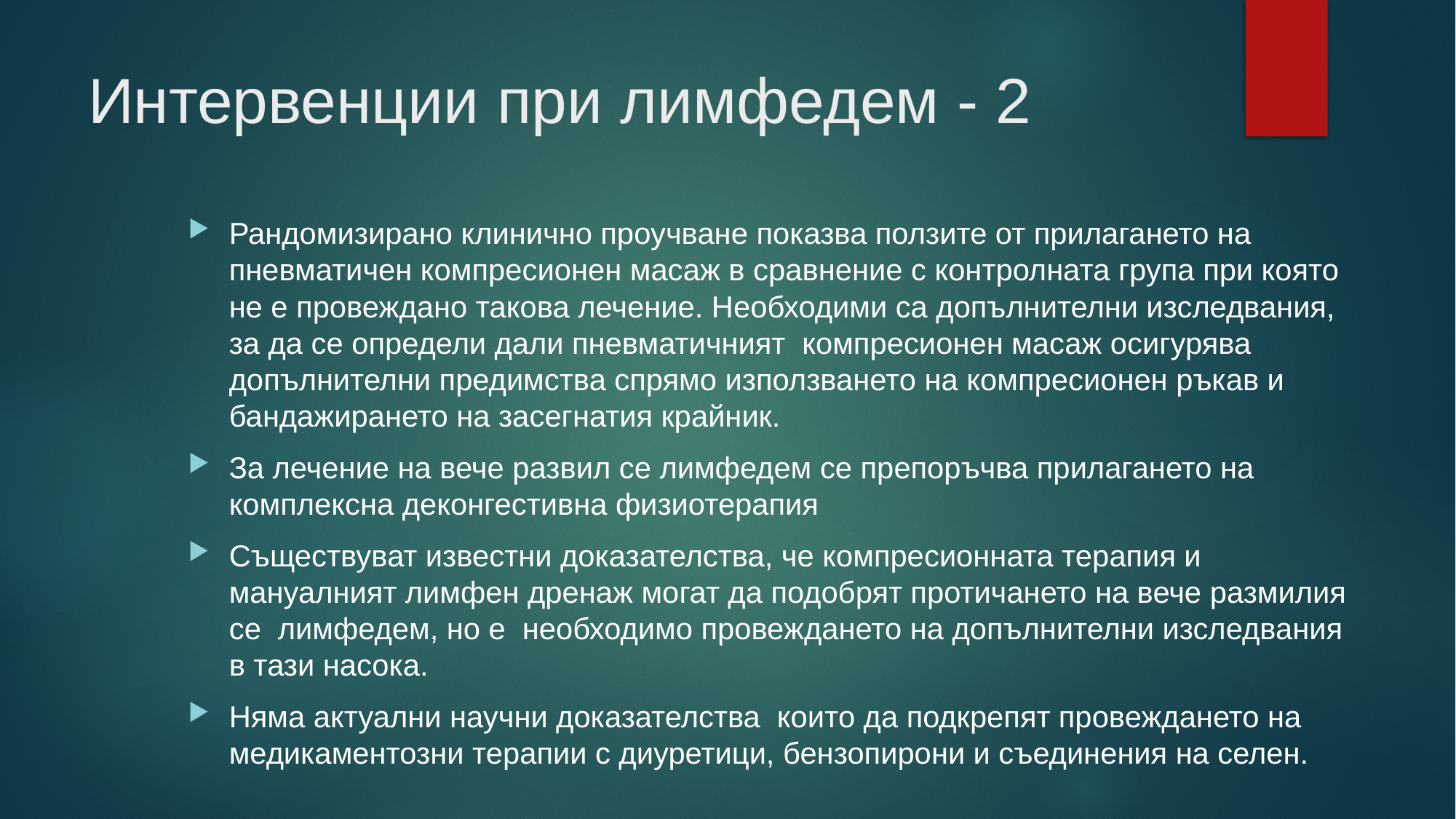

# Интервенции при лимфедем - 2
Рандомизирано клинично проучване показва ползите от прилагането на пневматичен компресионен масаж в сравнение с контролната група при която не е провеждано такова лечение. Необходими са допълнителни изследвания, за да се определи дали пневматичният  компресионен масаж осигурява допълнителни предимства спрямо използването на компресионен ръкав и бандажирането на засегнатия крайник.
За лечение на вече развил се лимфедем се препоръчва прилагането на  комплексна деконгестивна физиотерапия
Съществуват известни доказателства, че компресионната терапия и мануалният лимфен дренаж могат да подобрят протичането на вече размилия се  лимфедем, но е  необходимо провеждането на допълнителни изследвания в тази насока.
Няма актуални научни доказателства  които да подкрепят провеждането на медикаментозни терапии с диуретици, бензопирони и съединения на селен.